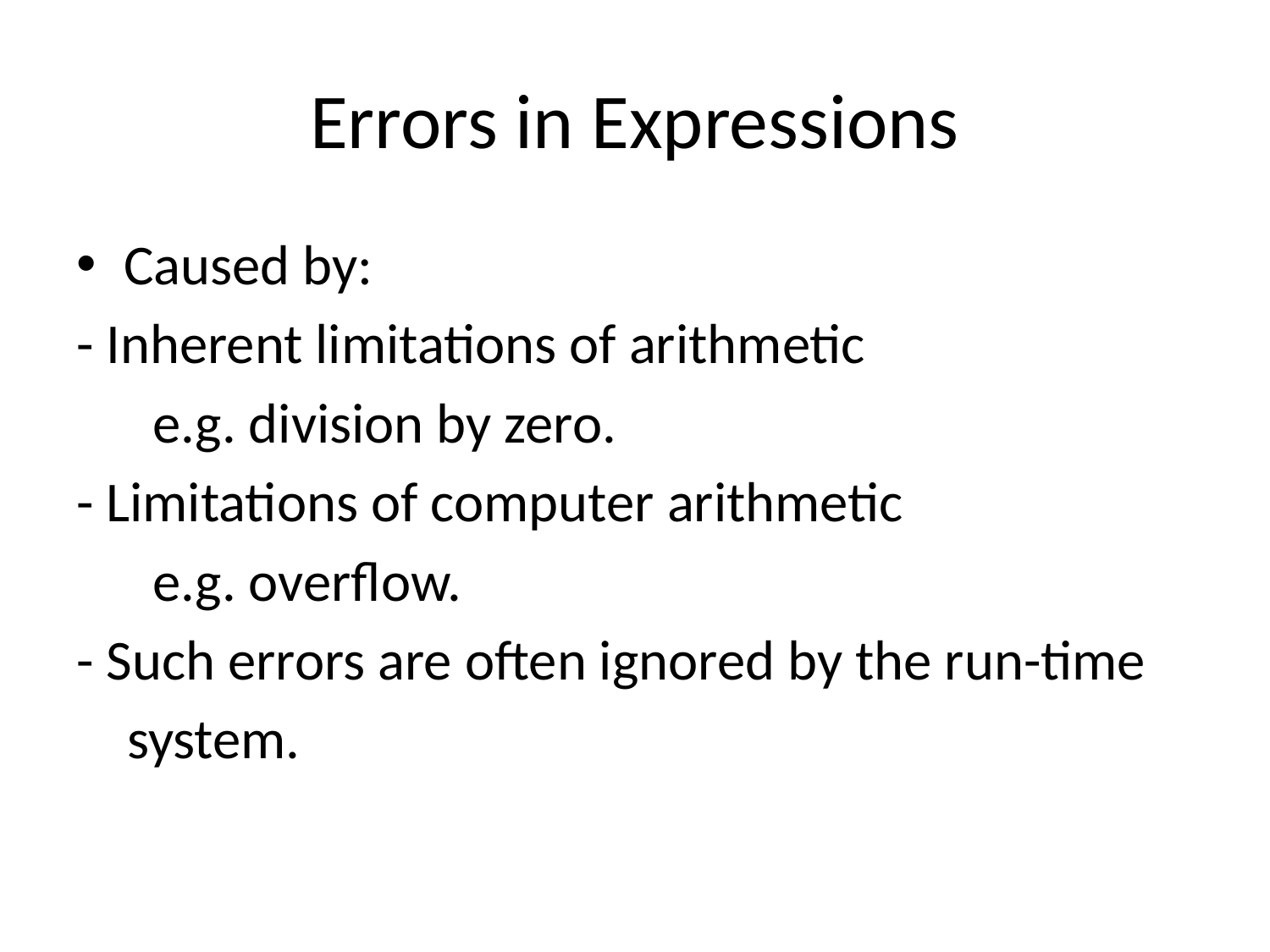

# Errors in Expressions
Caused by:
- Inherent limitations of arithmetic
      e.g. division by zero.
- Limitations of computer arithmetic
      e.g. overflow.
- Such errors are often ignored by the run-time
    system.